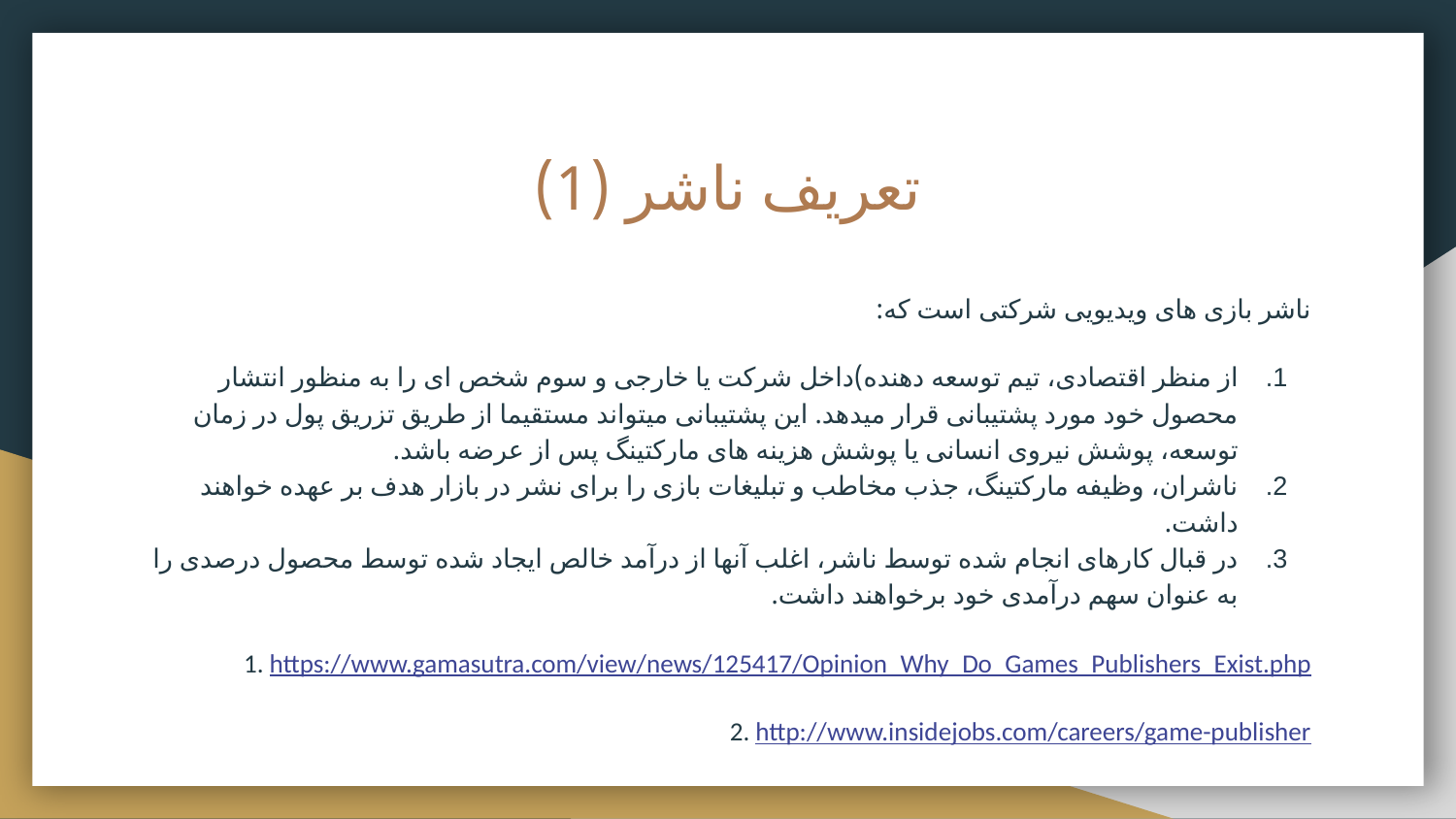

# تعریف ناشر (1)
ناشر بازی های ویدیویی شرکتی است که:
از منظر اقتصادی، تیم توسعه دهنده)داخل شرکت یا خارجی و سوم شخص ای را به منظور انتشار محصول خود مورد پشتیبانی قرار میدهد. این پشتیبانی میتواند مستقیما از طریق تزریق پول در زمان توسعه، پوشش نیروی انسانی یا پوشش هزینه های مارکتینگ پس از عرضه باشد.
ناشران، وظیفه مارکتینگ، جذب مخاطب و تبلیغات بازی را برای نشر در بازار هدف بر عهده خواهند داشت.
در قبال کارهای انجام شده توسط ناشر، اغلب آنها از درآمد خالص ایجاد شده توسط محصول درصدی را به عنوان سهم درآمدی خود برخواهند داشت.
1. https://www.gamasutra.com/view/news/125417/Opinion_Why_Do_Games_Publishers_Exist.php
2. http://www.insidejobs.com/careers/game-publisher